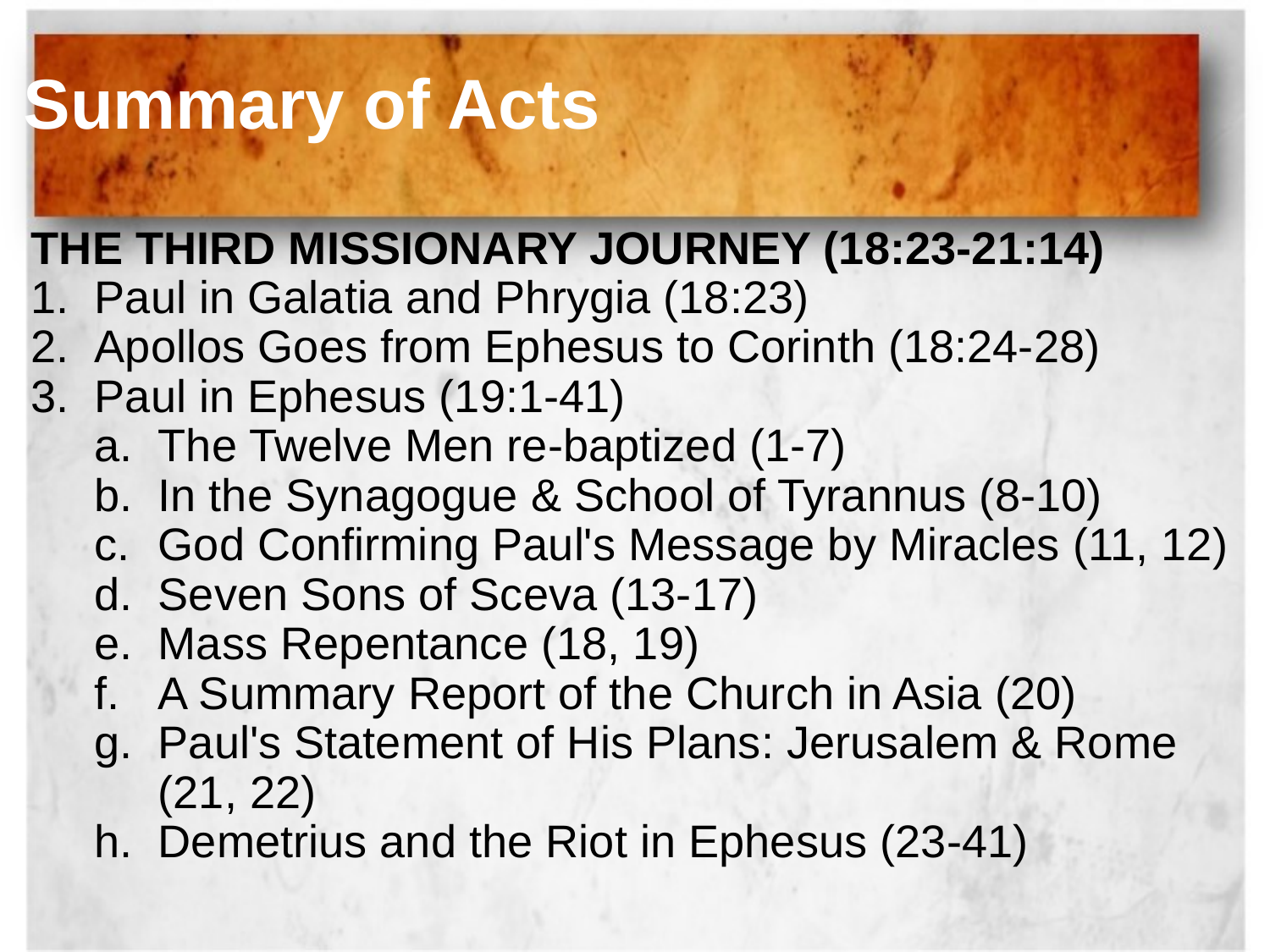

# Summary of Acts
THE THIRD MISSIONARY JOURNEY (18:23-21:14)
Paul in Galatia and Phrygia (18:23)
Apollos Goes from Ephesus to Corinth (18:24-28)
Paul in Ephesus (19:1-41)
The Twelve Men re-baptized (1-7)
In the Synagogue & School of Tyrannus (8-10)
God Confirming Paul's Message by Miracles (11, 12)
Seven Sons of Sceva (13-17)
Mass Repentance (18, 19)
A Summary Report of the Church in Asia (20)
Paul's Statement of His Plans: Jerusalem & Rome (21, 22)
Demetrius and the Riot in Ephesus (23-41)